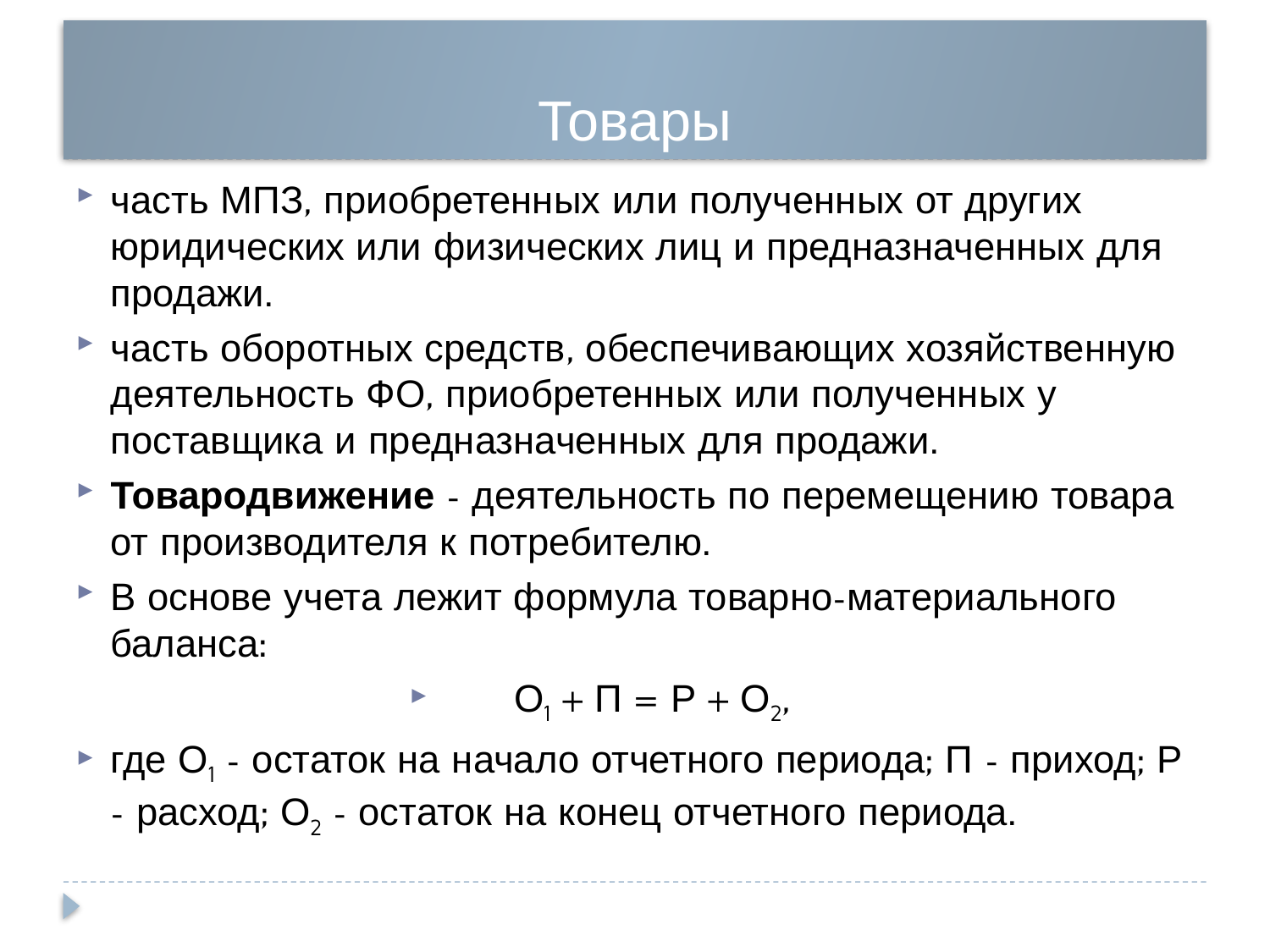

# Товары
часть МПЗ, приобретенных или полученных от других юридических или физических лиц и предназначенных для продажи.
часть оборотных средств, обеспечивающих хозяйственную деятельность ФО, приобретенных или полученных у поставщика и предназначенных для продажи.
Товародвижение - деятельность по перемещению товара от производителя к потребителю.
В основе учета лежит формула товарно-материального баланса:
О1 + П = Р + О2,
где О1 - остаток на начало отчетного периода; П - приход; Р - расход; О2 - остаток на конец отчетного периода.